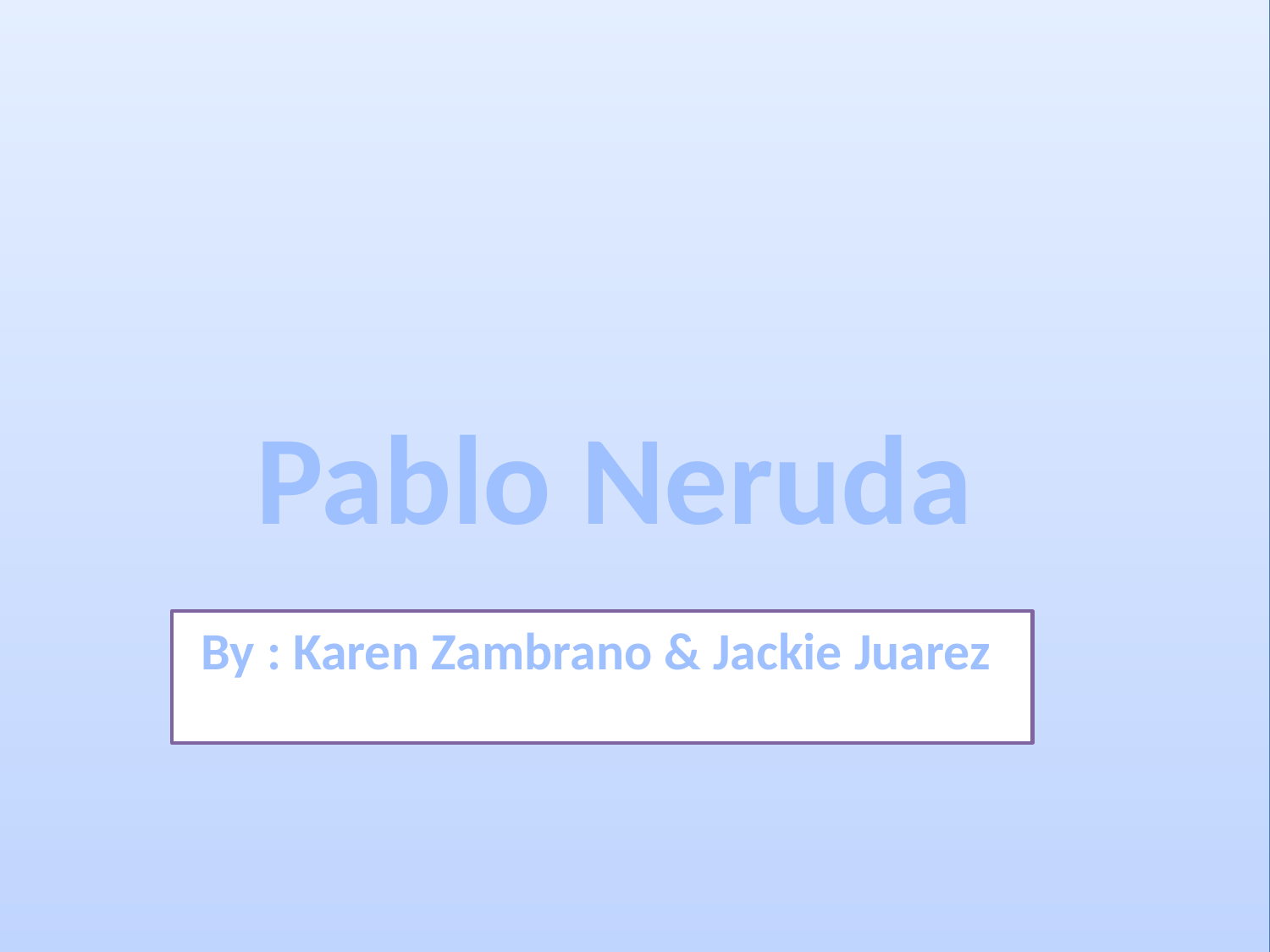

# Pablo Neruda
By : Karen Zambrano & Jackie Juarez